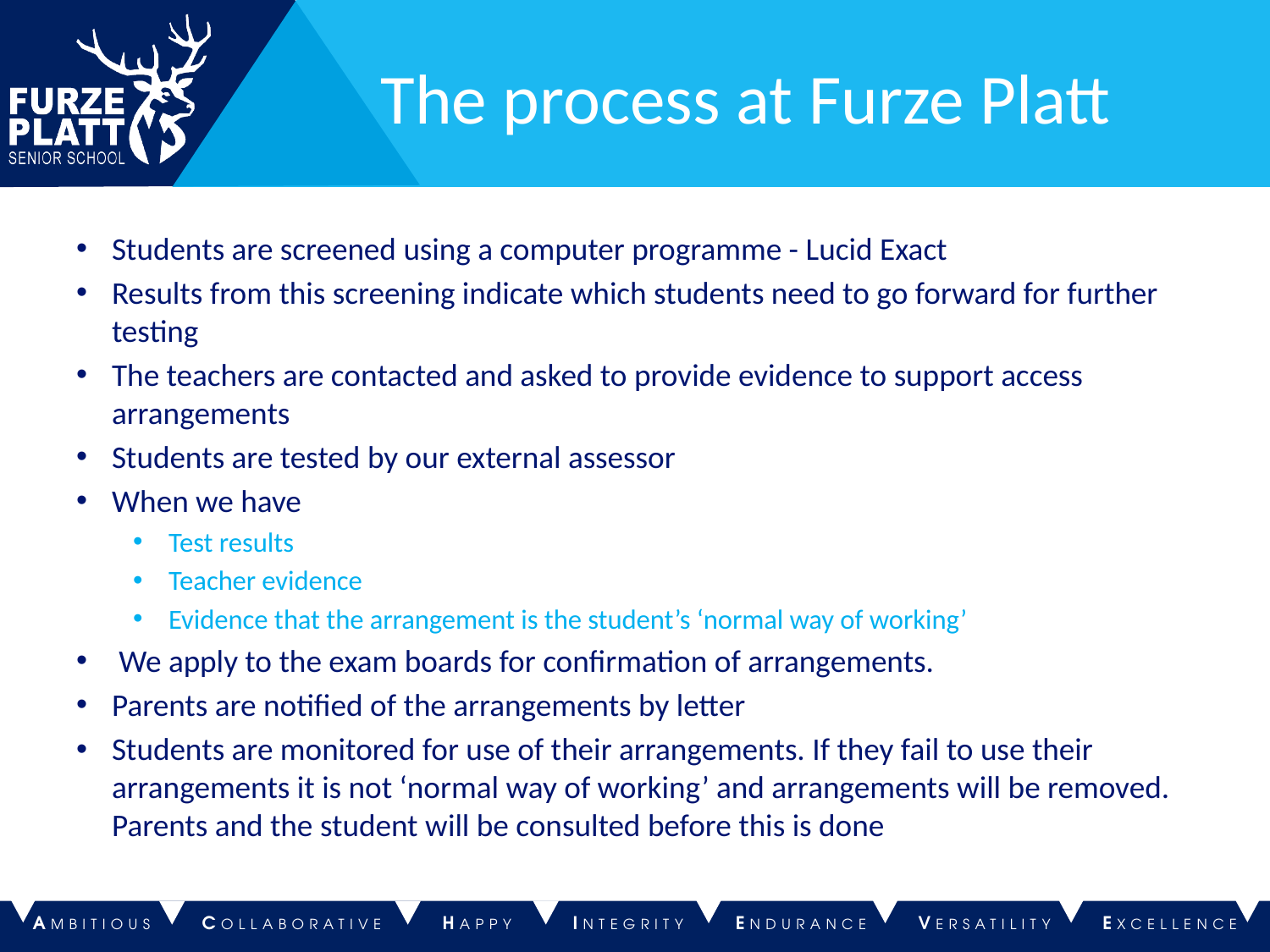

# The process at Furze Platt
Students are screened using a computer programme - Lucid Exact
Results from this screening indicate which students need to go forward for further testing
The teachers are contacted and asked to provide evidence to support access arrangements
Students are tested by our external assessor
When we have
Test results
Teacher evidence
Evidence that the arrangement is the student’s ‘normal way of working’
We apply to the exam boards for confirmation of arrangements.
Parents are notified of the arrangements by letter
Students are monitored for use of their arrangements. If they fail to use their arrangements it is not ‘normal way of working’ and arrangements will be removed. Parents and the student will be consulted before this is done